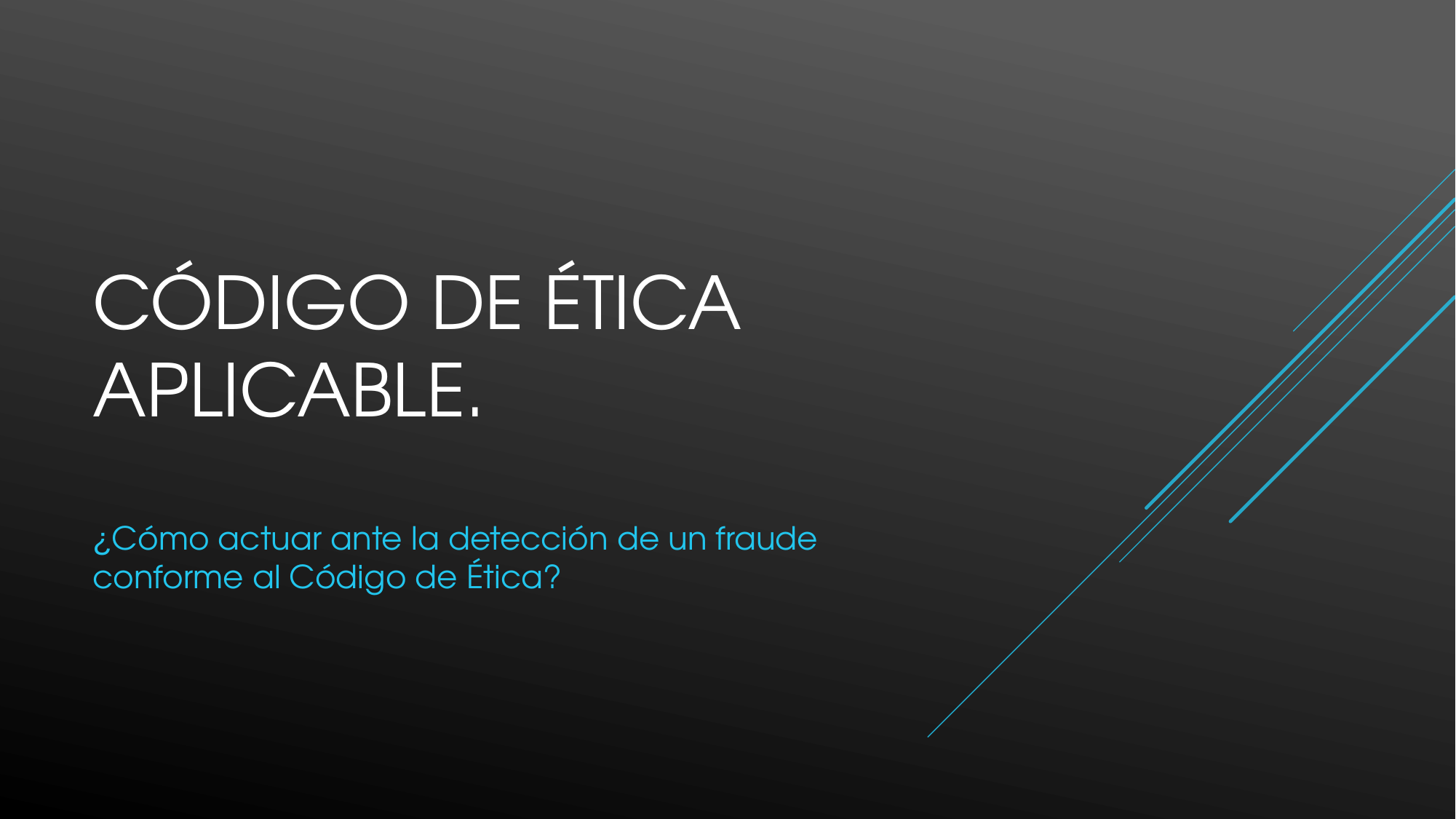

# Código de ética aplicable.

¿Cómo actuar ante la detección de un fraude conforme al Código de Ética?